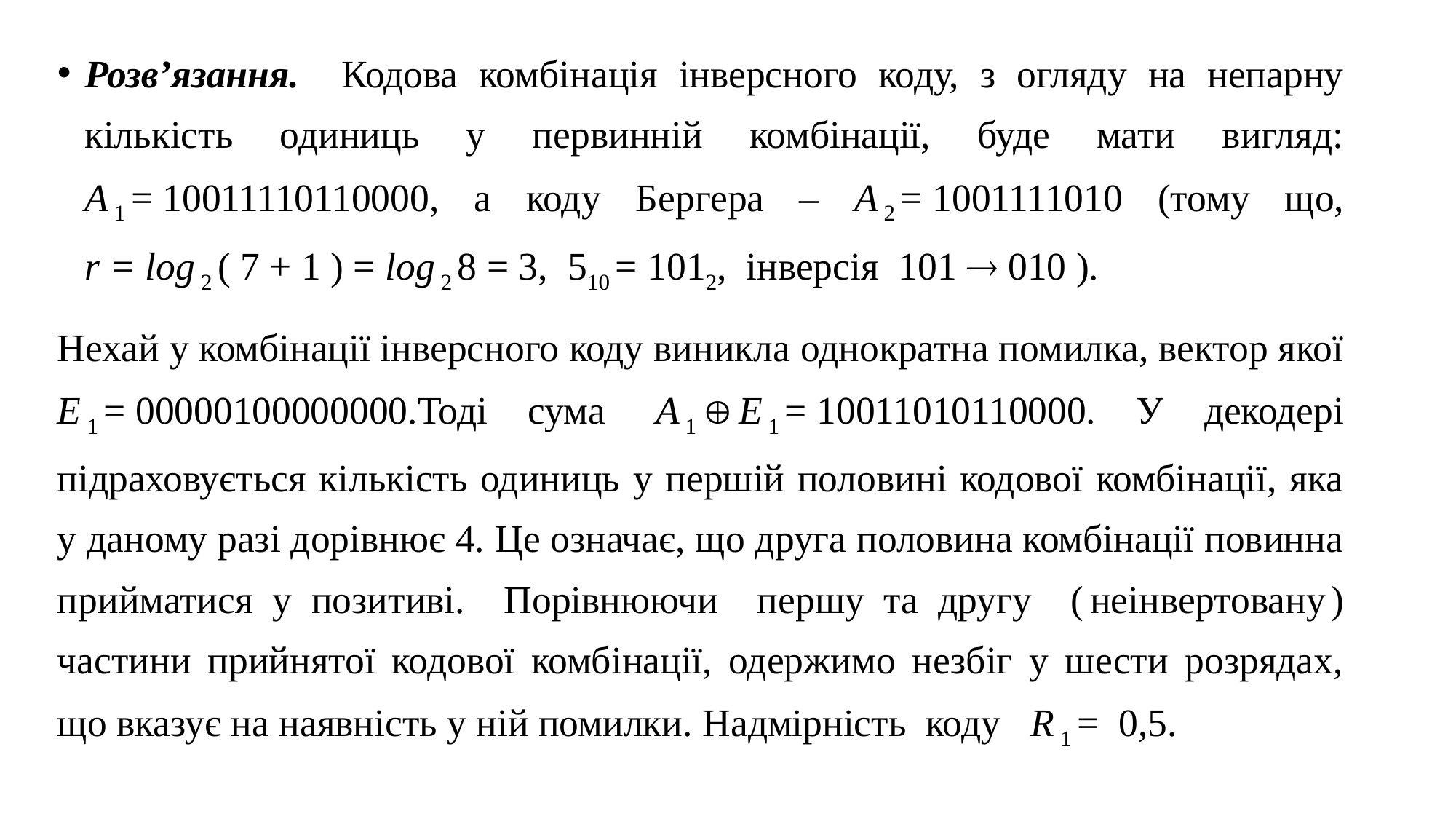

Розв’язання.  Кодова комбінація інверсного коду, з огляду на непарну кількість одиниць у первинній комбінації, буде мати вигляд: А 1 = 10011110110000, а коду Бергера – А 2 = 1001111010 (тому що, r = log 2 ( 7 + 1 ) = log 2 8 = 3,  510 = 1012,  інверсія  101 → 010 ).
Нехай у комбінації інверсного коду виникла однократна помилка, вектор якої Е 1 = 00000100000000.Тоді сума  А 1 ⊕ Е 1 = 10011010110000. У декодері підраховується кількість одиниць у першій половині кодової комбінації, яка у даному разі дорівнює 4. Це означає, що друга половина комбінації повинна прийматися у позитиві.  Порівнюючи  першу та другу  ( неінвертовану ) частини прийнятої кодової комбінації, одержимо незбіг у шести розрядах, що вказує на наявність у ній помилки. Надмірність  коду   R 1 =  0,5.